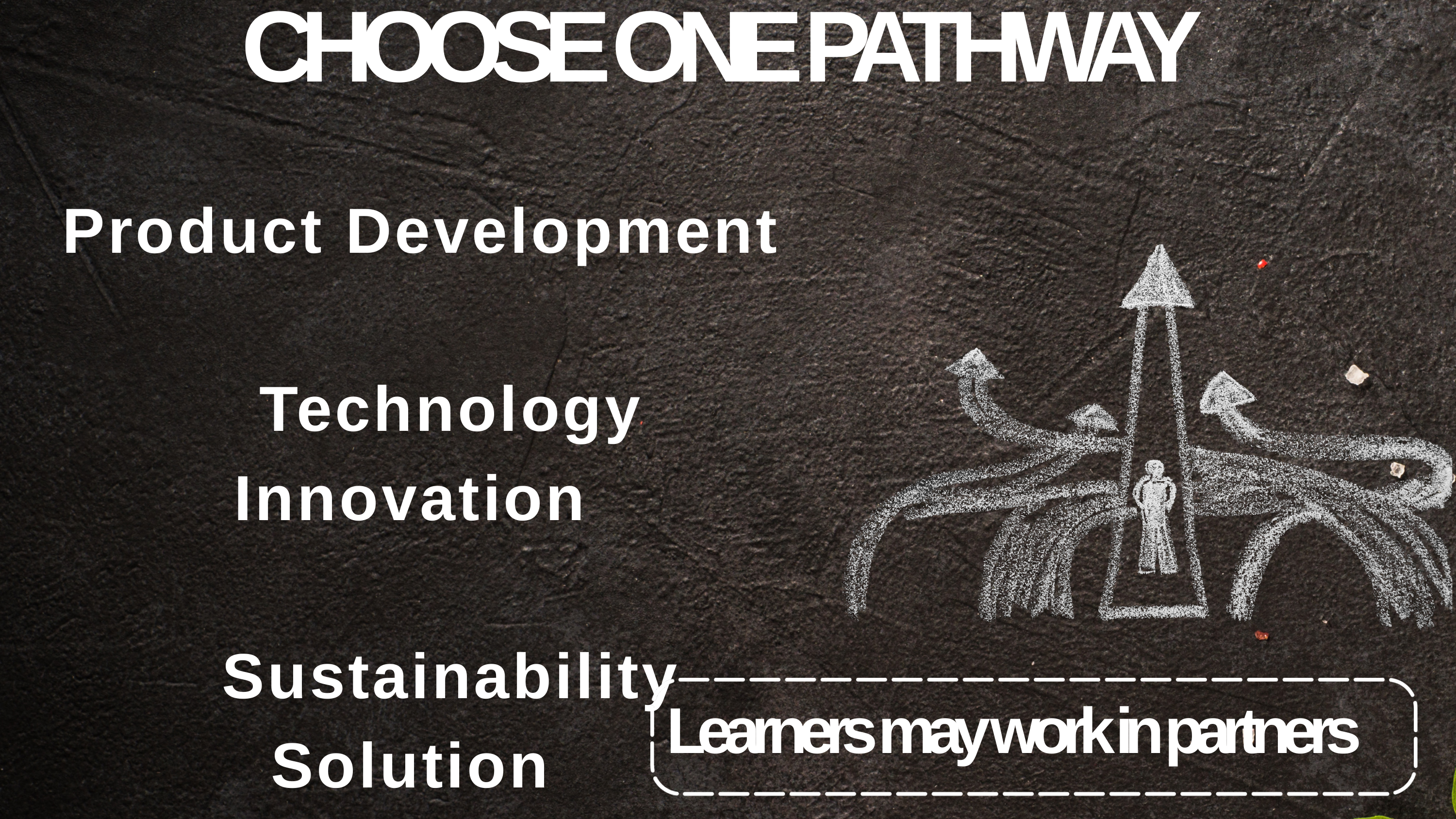

CHOOSE ONE PATHWAY

Product Development

   Technology Innovation

   Sustainability Solution

Learners may work in partners